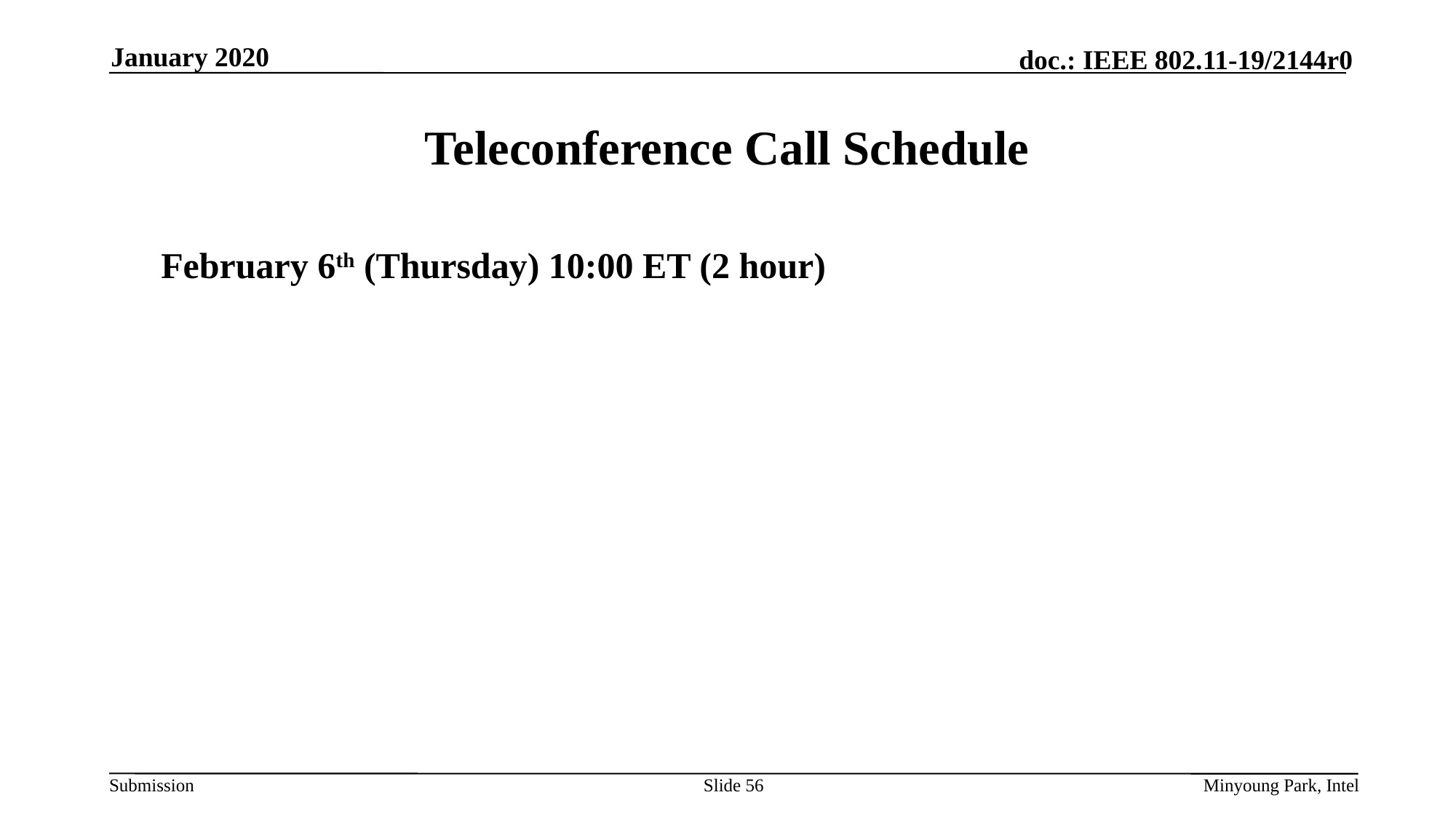

January 2020
# Teleconference Call Schedule
February 6th (Thursday) 10:00 ET (2 hour)

Slide 56
Minyoung Park, Intel